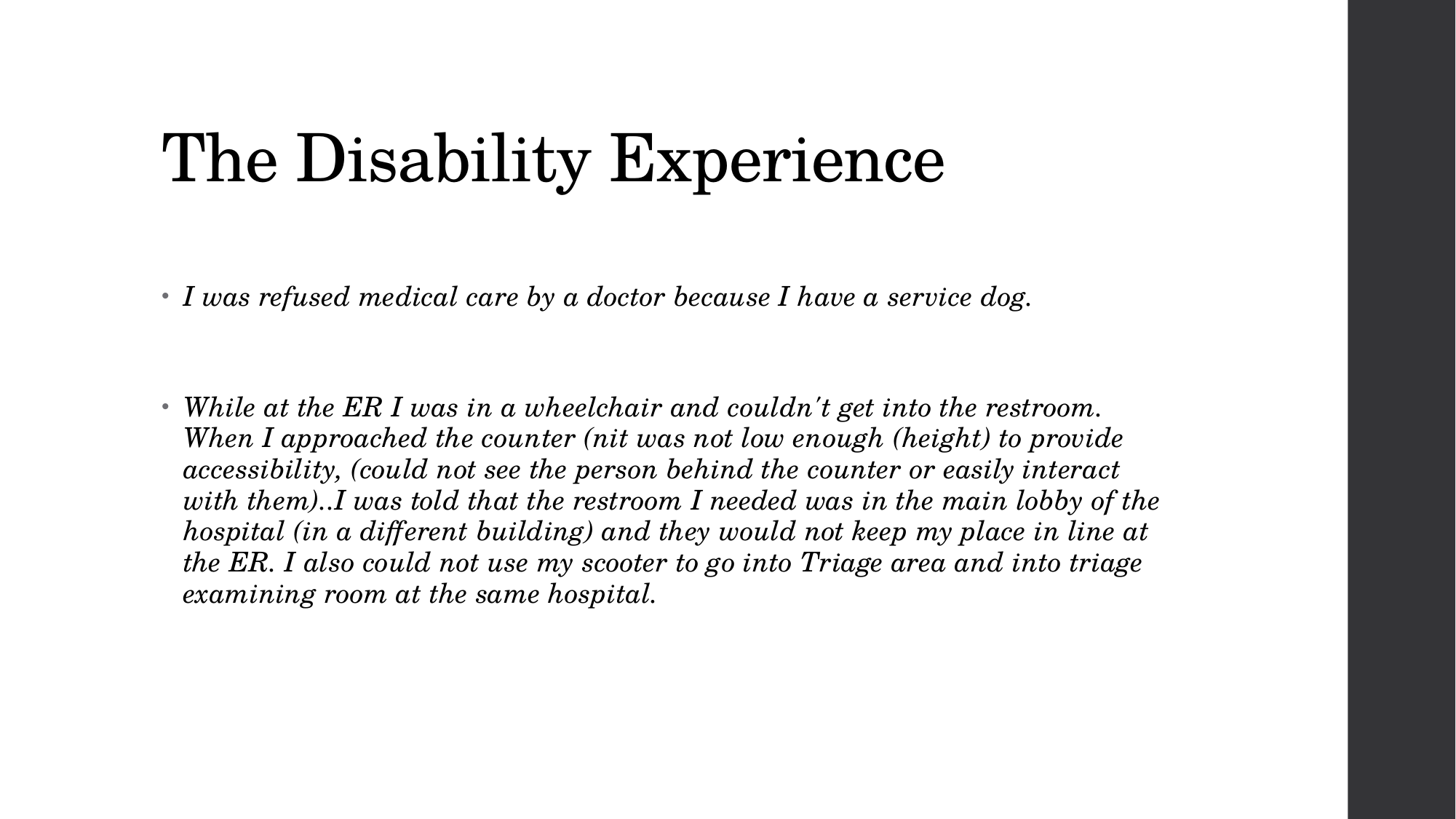

# The Disability Experience

I was refused medical care by a doctor because I have a service dog.

While at the ER I was in a wheelchair and couldn't get into the restroom. When I approached the counter (nit was not low enough (height) to provide accessibility, (could not see the person behind the counter or easily interact with them)..I was told that the restroom I needed was in the main lobby of the hospital (in a different building) and they would not keep my place in line at the ER. I also could not use my scooter to go into Triage area and into triage examining room at the same hospital.